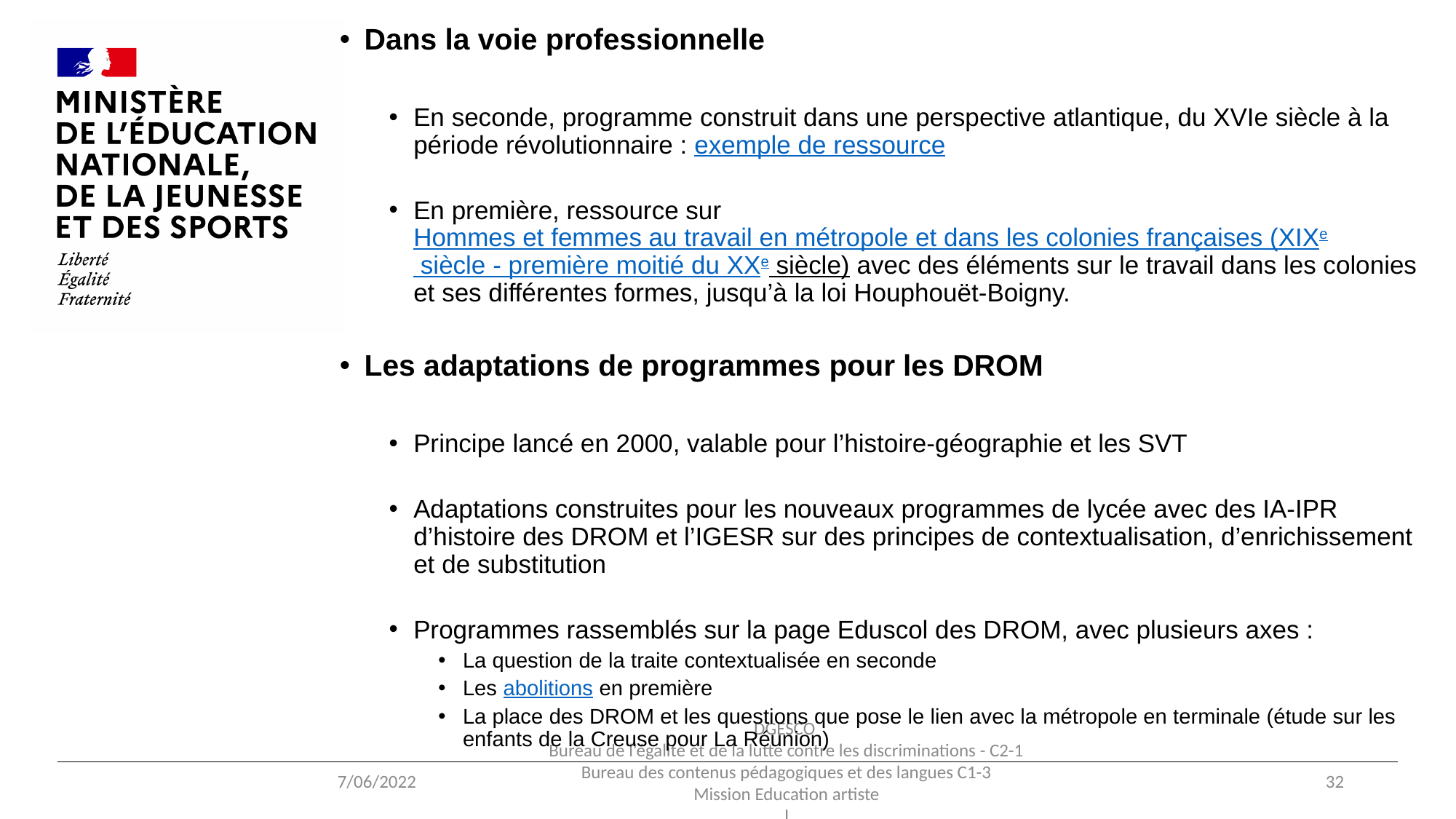

#
Dans la voie professionnelle

En seconde, programme construit dans une perspective atlantique, du XVIe siècle à la période révolutionnaire : exemple de ressource

En première, ressource sur Hommes et femmes au travail en métropole et dans les colonies françaises (XIXe siècle - première moitié du XXe siècle) avec des éléments sur le travail dans les colonies et ses différentes formes, jusqu’à la loi Houphouët-Boigny.

Les adaptations de programmes pour les DROM

Principe lancé en 2000, valable pour l’histoire-géographie et les SVT

Adaptations construites pour les nouveaux programmes de lycée avec des IA-IPR d’histoire des DROM et l’IGESR sur des principes de contextualisation, d’enrichissement et de substitution

Programmes rassemblés sur la page Eduscol des DROM, avec plusieurs axes :
La question de la traite contextualisée en seconde
Les abolitions en première
La place des DROM et les questions que pose le lien avec la métropole en terminale (étude sur les enfants de la Creuse pour La Réunion)
Pour la mise en œuvre des programmes scolaires
DGESCO
Bureau de l’égalité et de la lutte contre les discriminations - C2-1
Bureau des contenus pédagogiques et des langues C1-3
Mission Education artiste
I
7/06/2022
32